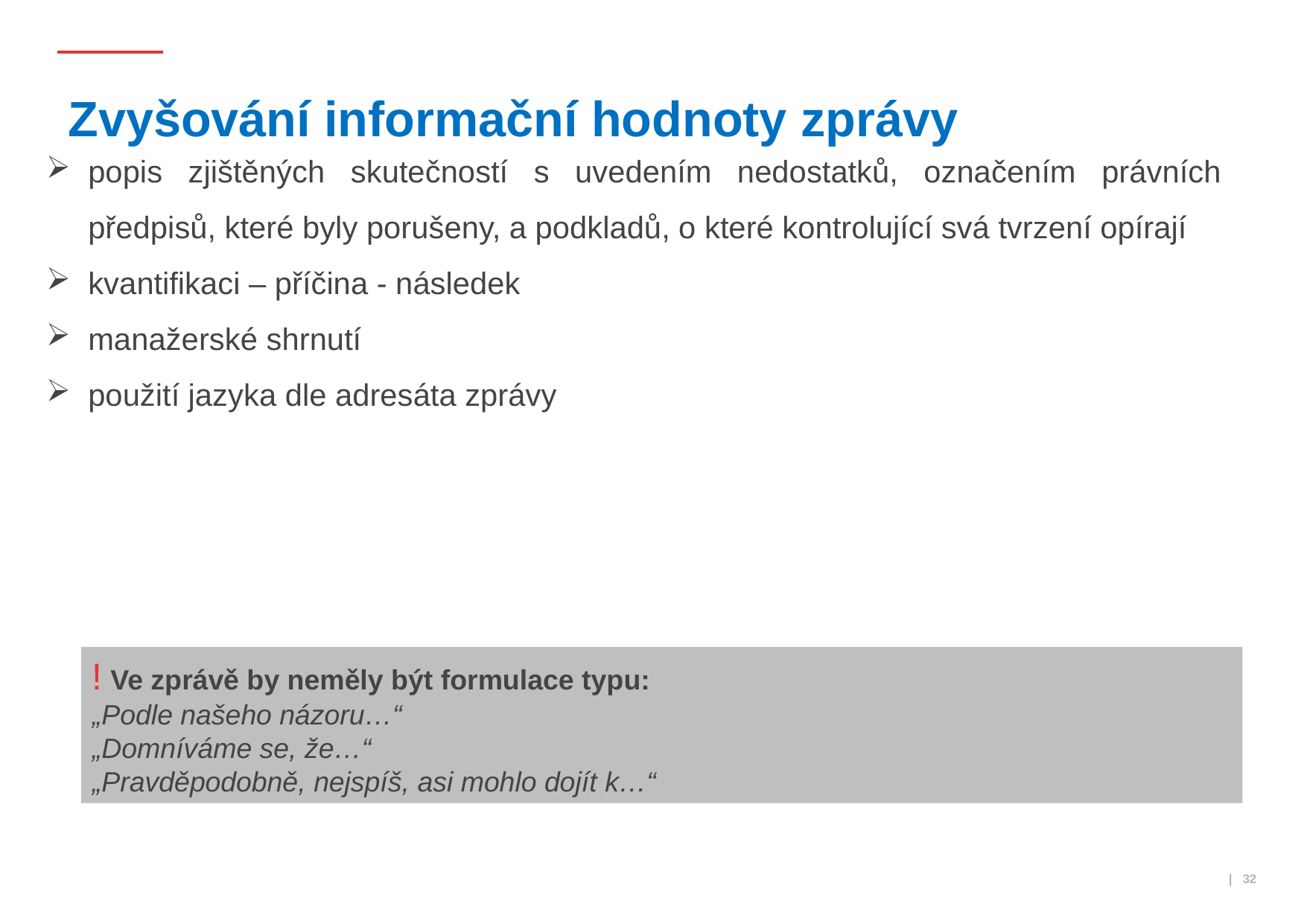

# Zvyšování informační hodnoty zprávy
popis zjištěných skutečností s uvedením nedostatků, označením právních předpisů, které byly porušeny, a podkladů, o které kontrolující svá tvrzení opírají
kvantifikaci – příčina - následek
manažerské shrnutí
použití jazyka dle adresáta zprávy

! Ve zprávě by neměly být formulace typu:
„Podle našeho názoru…“
„Domníváme se, že…“
„Pravděpodobně, nejspíš, asi mohlo dojít k…“
 |   32